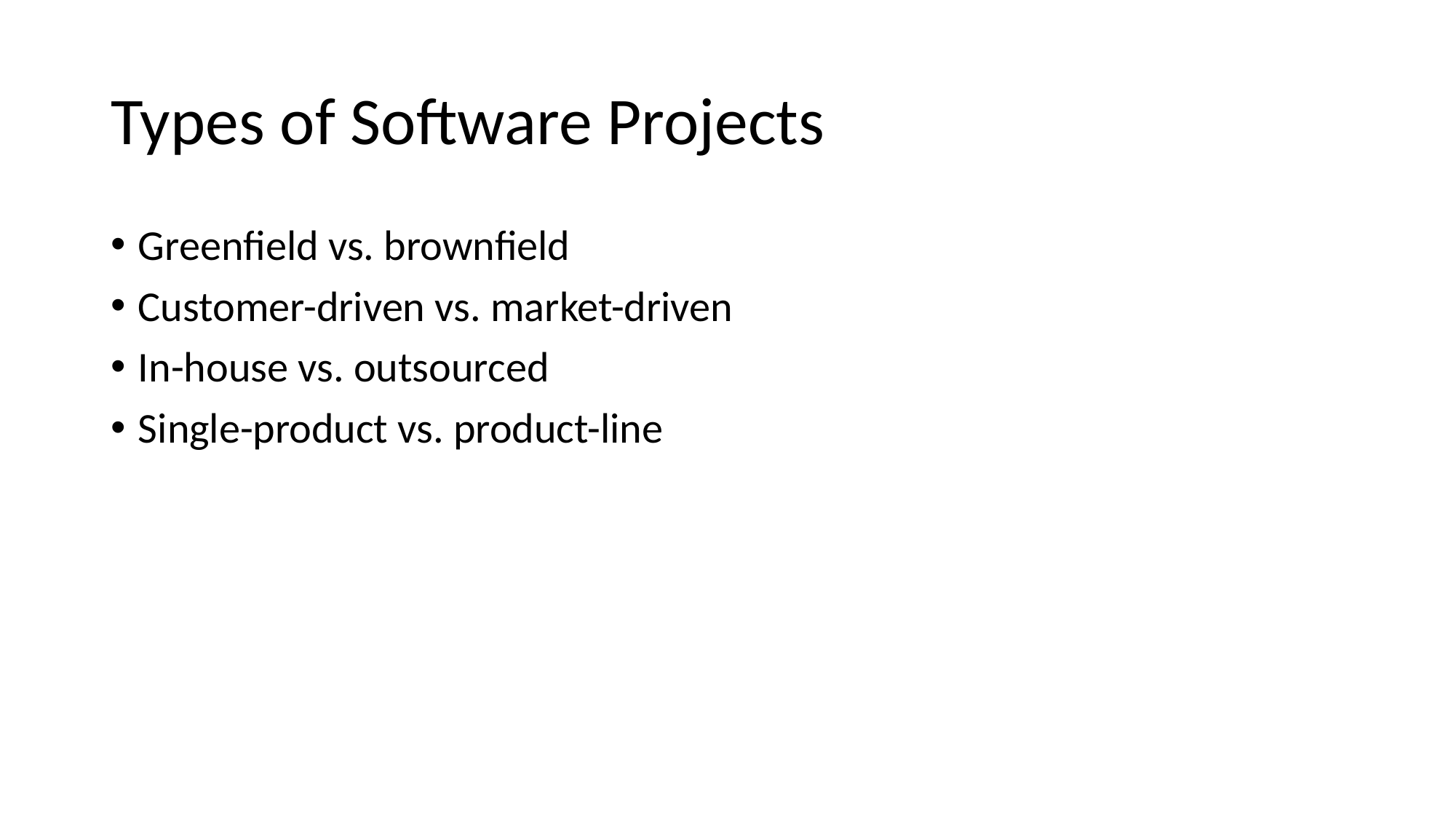

# Types of Software Projects
Greenfield vs. brownfield
Customer-driven vs. market-driven
In-house vs. outsourced
Single-product vs. product-line